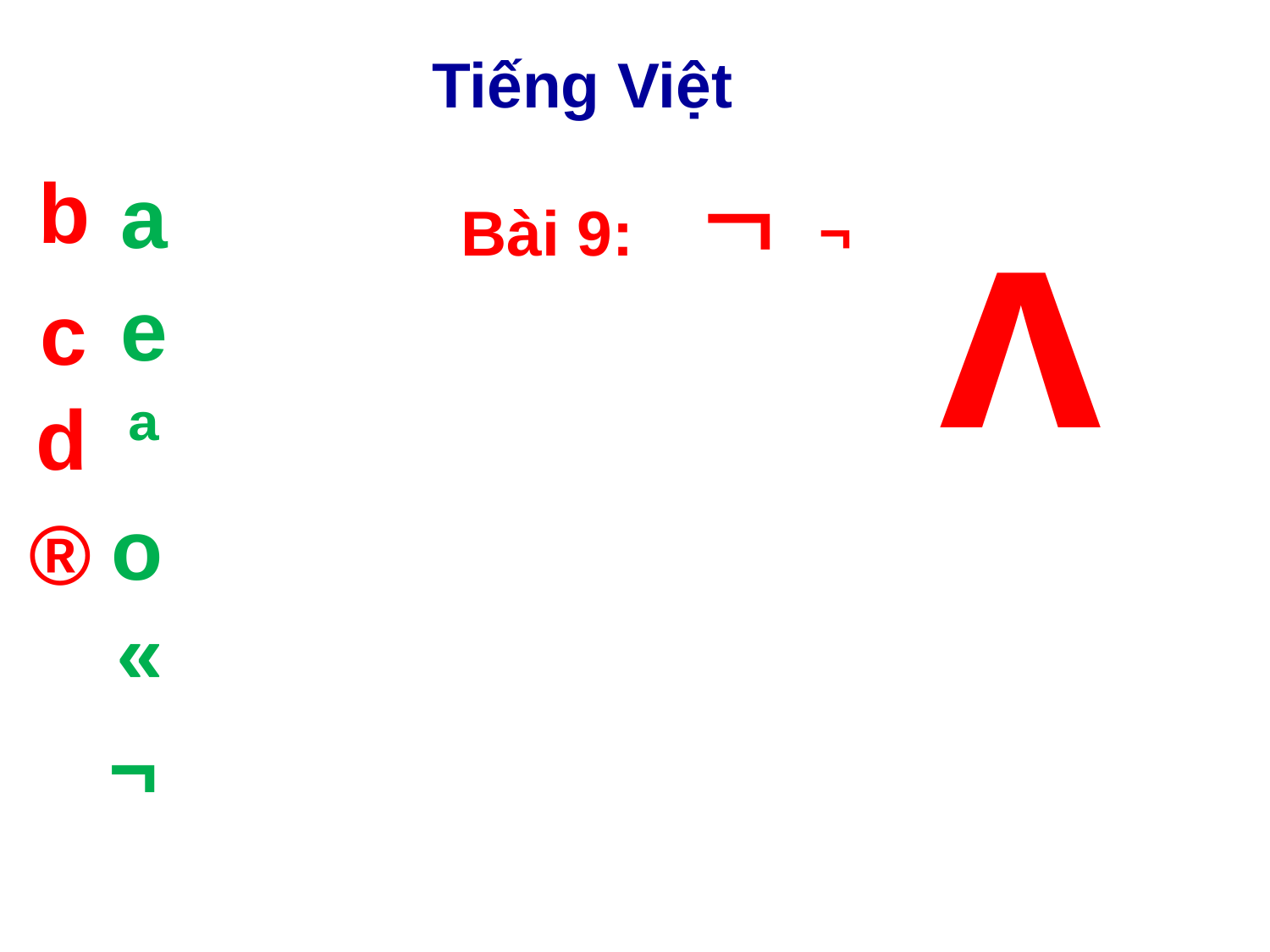

Tiếng Việt
¬
ʌ
b
a
Bài 9:
¬
e
c
d
ª
o
®
«
¬